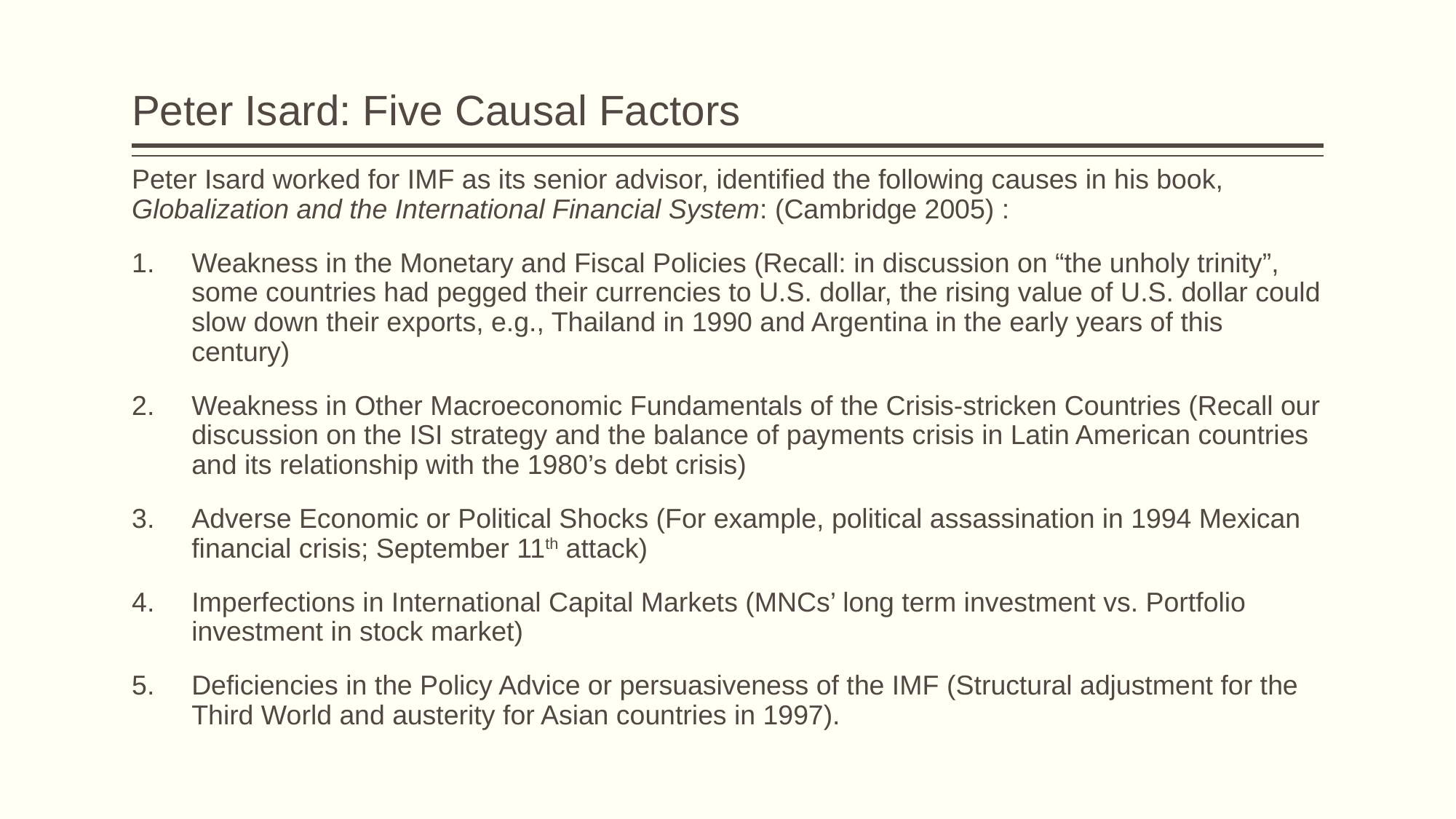

# Peter Isard: Five Causal Factors
Peter Isard worked for IMF as its senior advisor, identified the following causes in his book, Globalization and the International Financial System: (Cambridge 2005) :
Weakness in the Monetary and Fiscal Policies (Recall: in discussion on “the unholy trinity”, some countries had pegged their currencies to U.S. dollar, the rising value of U.S. dollar could slow down their exports, e.g., Thailand in 1990 and Argentina in the early years of this century)
Weakness in Other Macroeconomic Fundamentals of the Crisis-stricken Countries (Recall our discussion on the ISI strategy and the balance of payments crisis in Latin American countries and its relationship with the 1980’s debt crisis)
Adverse Economic or Political Shocks (For example, political assassination in 1994 Mexican financial crisis; September 11th attack)
Imperfections in International Capital Markets (MNCs’ long term investment vs. Portfolio investment in stock market)
Deficiencies in the Policy Advice or persuasiveness of the IMF (Structural adjustment for the Third World and austerity for Asian countries in 1997).